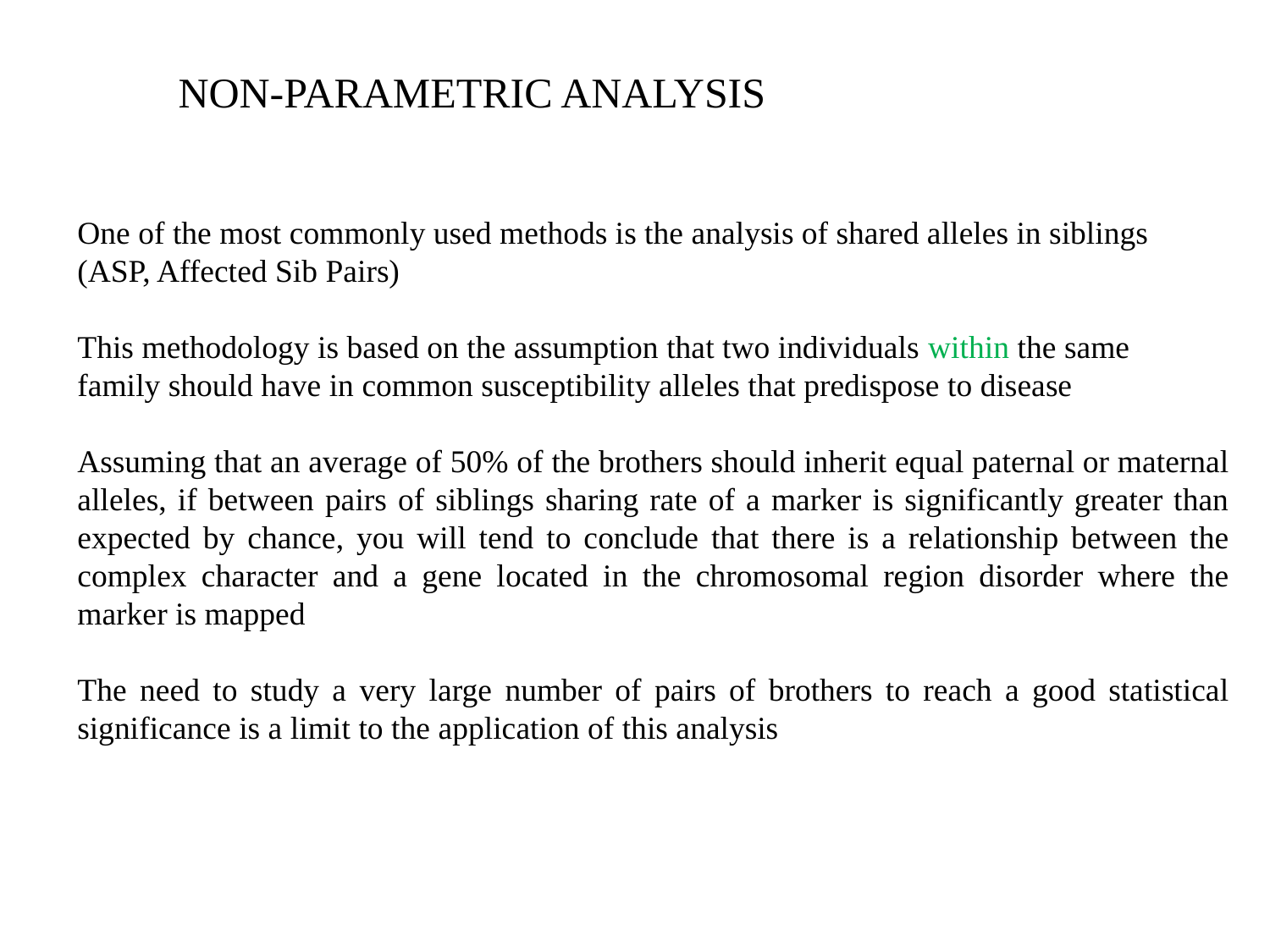

NON-PARAMETRIC ANALYSIS
One of the most commonly used methods is the analysis of shared alleles in siblings
(ASP, Affected Sib Pairs)

This methodology is based on the assumption that two individuals within the same
family should have in common susceptibility alleles that predispose to disease

Assuming that an average of 50% of the brothers should inherit equal paternal or maternal alleles, if between pairs of siblings sharing rate of a marker is significantly greater than expected by chance, you will tend to conclude that there is a relationship between the complex character and a gene located in the chromosomal region disorder where the marker is mapped

The need to study a very large number of pairs of brothers to reach a good statistical significance is a limit to the application of this analysis